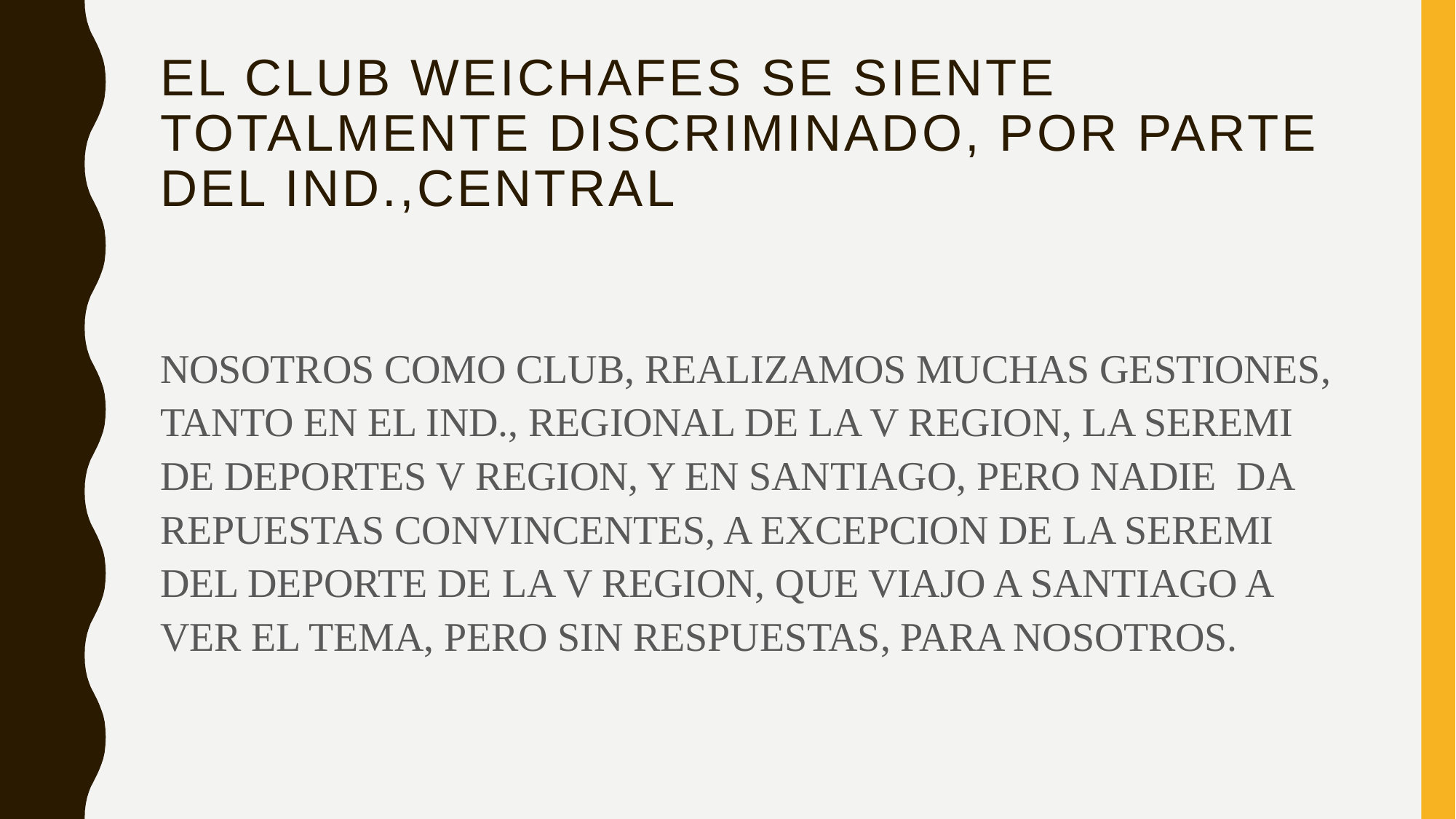

# EL CLUB WEICHAFES SE SIENTE TOTALMENTE DISCRIMINADO, POR PARTE DEL IND.,CENTRAL

NOSOTROS COMO CLUB, REALIZAMOS MUCHAS GESTIONES, TANTO EN EL IND., REGIONAL DE LA V REGION, LA SEREMI DE DEPORTES V REGION, Y EN SANTIAGO, PERO NADIE  DA REPUESTAS CONVINCENTES, A EXCEPCION DE LA SEREMI DEL DEPORTE DE LA V REGION, QUE VIAJO A SANTIAGO A VER EL TEMA, PERO SIN RESPUESTAS, PARA NOSOTROS.